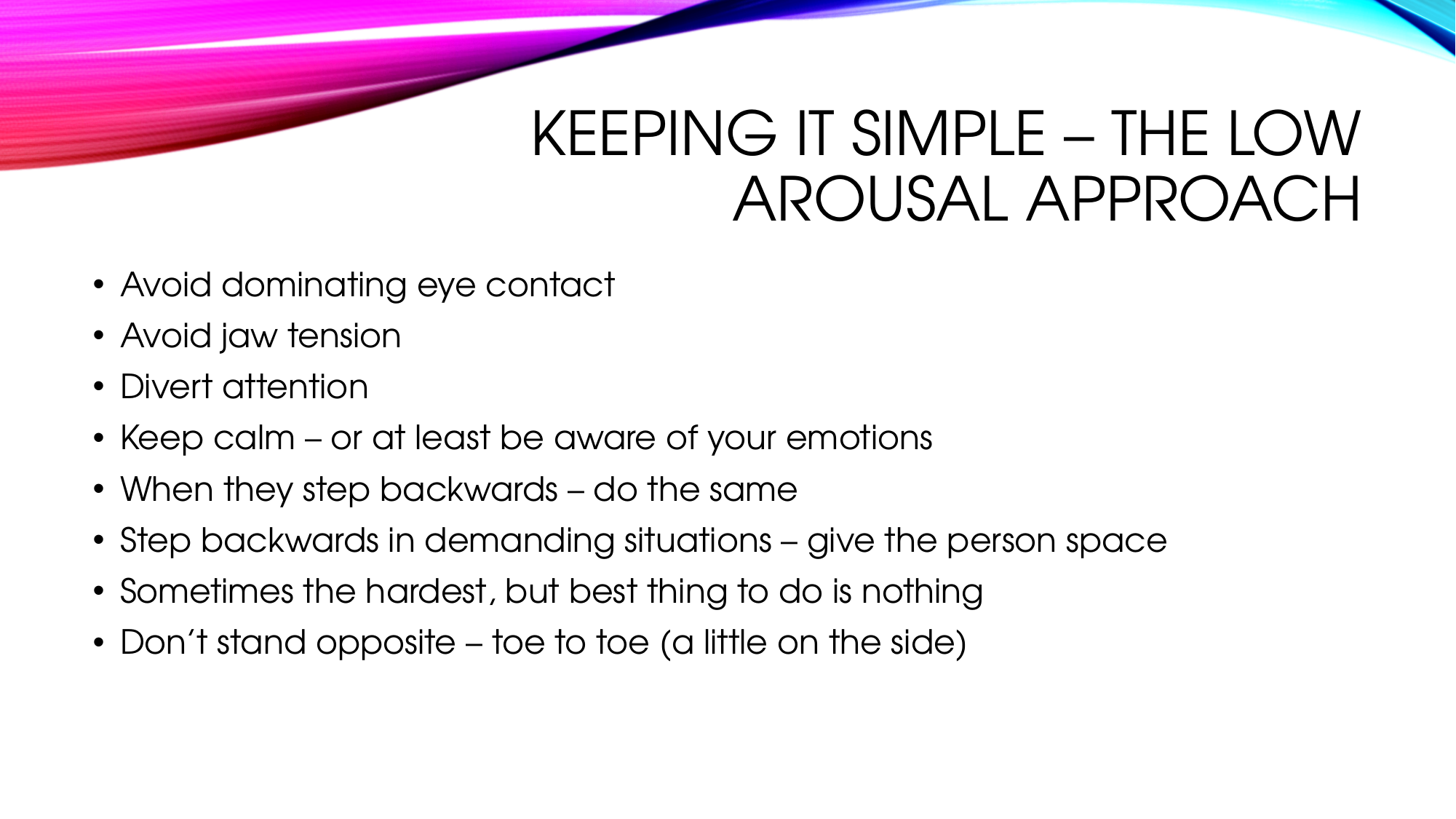

# Keeping it Simple – The low Arousal APproach
Avoid dominating eye contact
Avoid jaw tension
Divert attention
Keep calm – or at least be aware of your emotions
When they step backwards – do the same
Step backwards in demanding situations – give the person space
Sometimes the hardest, but best thing to do is nothing
Don’t stand opposite – toe to toe (a little on the side)